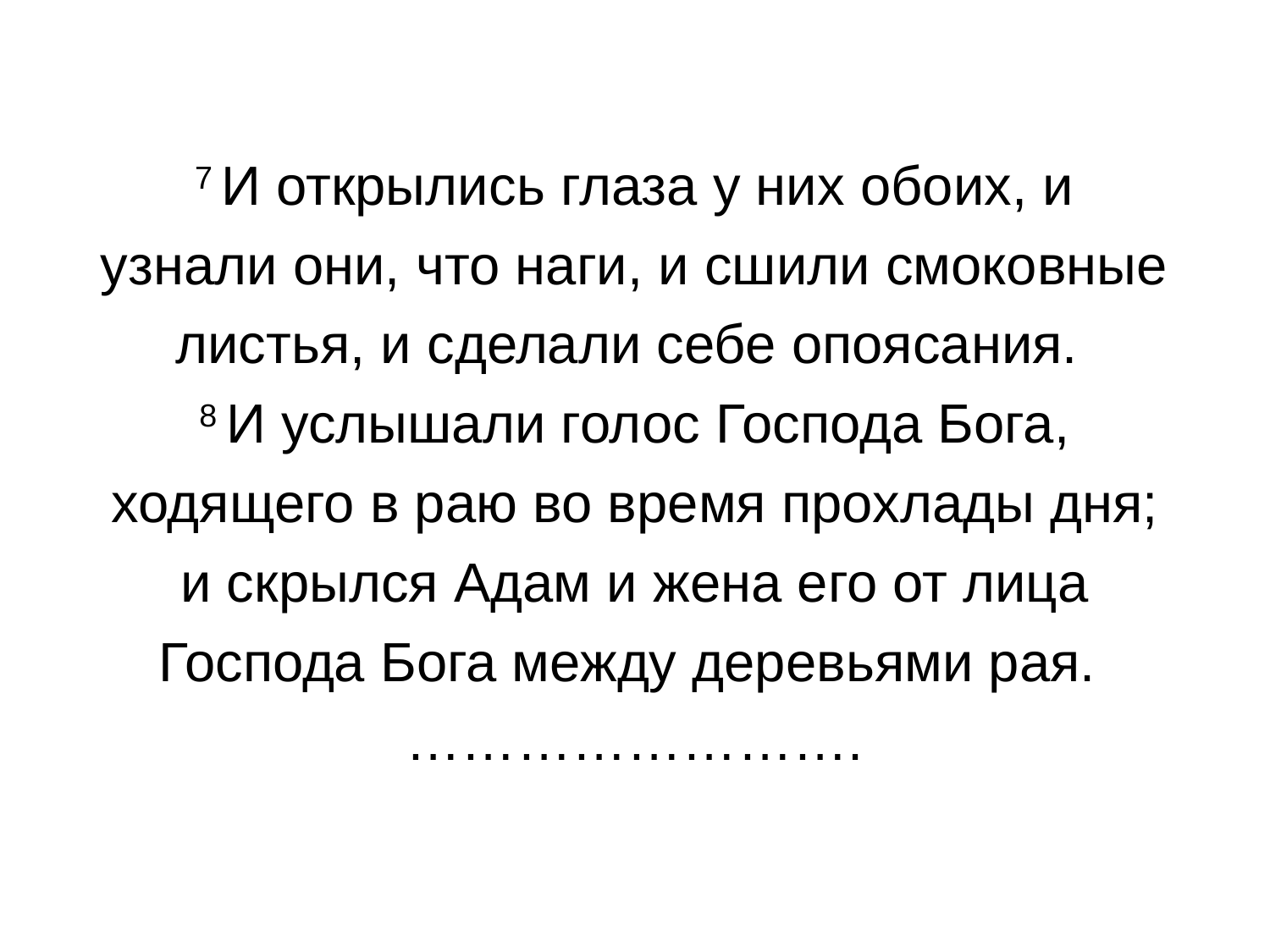

7 И открылись глаза у них обоих, и узнали они, что наги, и сшили смоковные листья, и сделали себе опоясания.
8 И услышали голос Господа Бога, ходящего в раю во время прохлады дня; и скрылся Адам и жена его от лица Господа Бога между деревьями рая.
…………………….